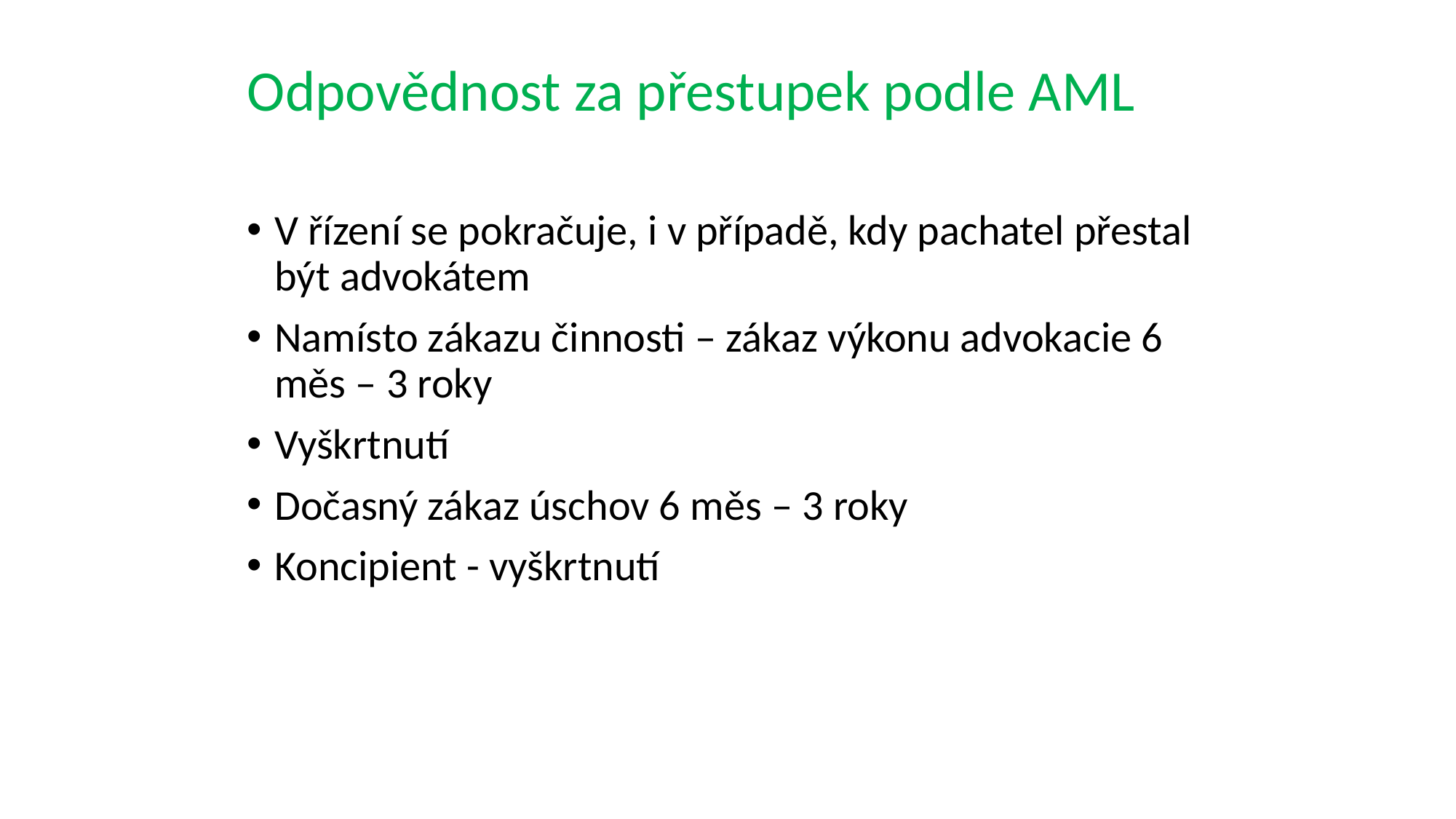

# Odpovědnost za přestupek podle AML
V řízení se pokračuje, i v případě, kdy pachatel přestal být advokátem
Namísto zákazu činnosti – zákaz výkonu advokacie 6 měs – 3 roky
Vyškrtnutí
Dočasný zákaz úschov 6 měs – 3 roky
Koncipient - vyškrtnutí